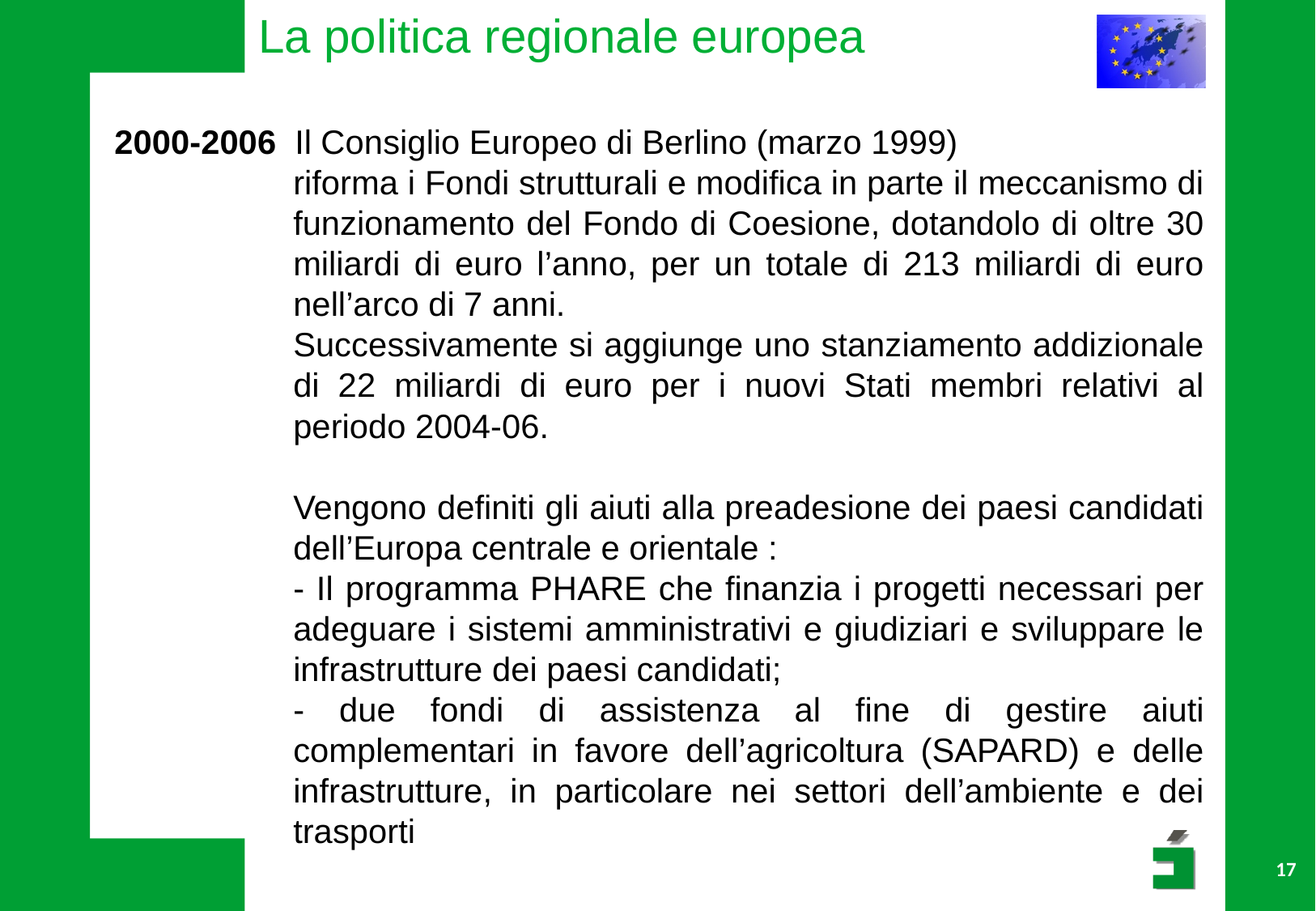

La politica regionale europea
2000-2006  Il Consiglio Europeo di Berlino (marzo 1999)
	riforma i Fondi strutturali e modifica in parte il meccanismo di funzionamento del Fondo di Coesione, dotandolo di oltre 30 miliardi di euro l’anno, per un totale di 213 miliardi di euro nell’arco di 7 anni.
	Successivamente si aggiunge uno stanziamento addizionale di 22 miliardi di euro per i nuovi Stati membri relativi al periodo 2004-06.

	Vengono definiti gli aiuti alla preadesione dei paesi candidati dell’Europa centrale e orientale :
	- Il programma PHARE che finanzia i progetti necessari per adeguare i sistemi amministrativi e giudiziari e sviluppare le infrastrutture dei paesi candidati;
	- due fondi di assistenza al fine di gestire aiuti complementari in favore dell’agricoltura (SAPARD) e delle infrastrutture, in particolare nei settori dell’ambiente e dei trasporti
17